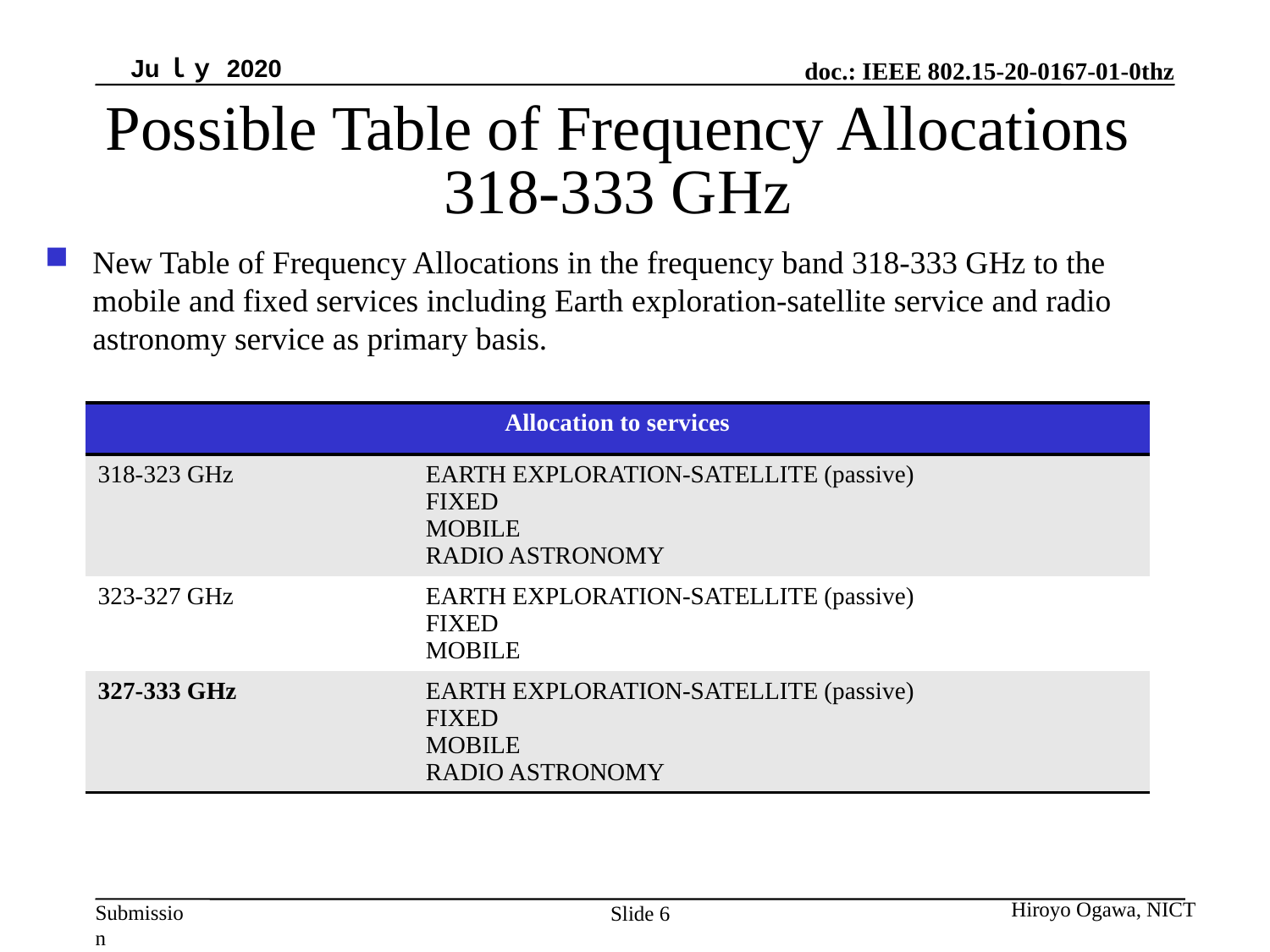

Juｌｙ 2020
Possible Table of Frequency Allocations 318-333 GHz
New Table of Frequency Allocations in the frequency band 318-333 GHz to the mobile and fixed services including Earth exploration-satellite service and radio astronomy service as primary basis.

| Allocation to services |  |
| --- | --- |
| 318-323 GHz | EARTH EXPLORATION-SATELLITE (passive) FIXED MOBILE RADIO ASTRONOMY |
| 323-327 GHz | EARTH EXPLORATION-SATELLITE (passive) FIXED MOBILE |
| 327-333 GHz | EARTH EXPLORATION-SATELLITE (passive) FIXED MOBILE RADIO ASTRONOMY |
Hiroyo Ogawa, NICT
Slide 6